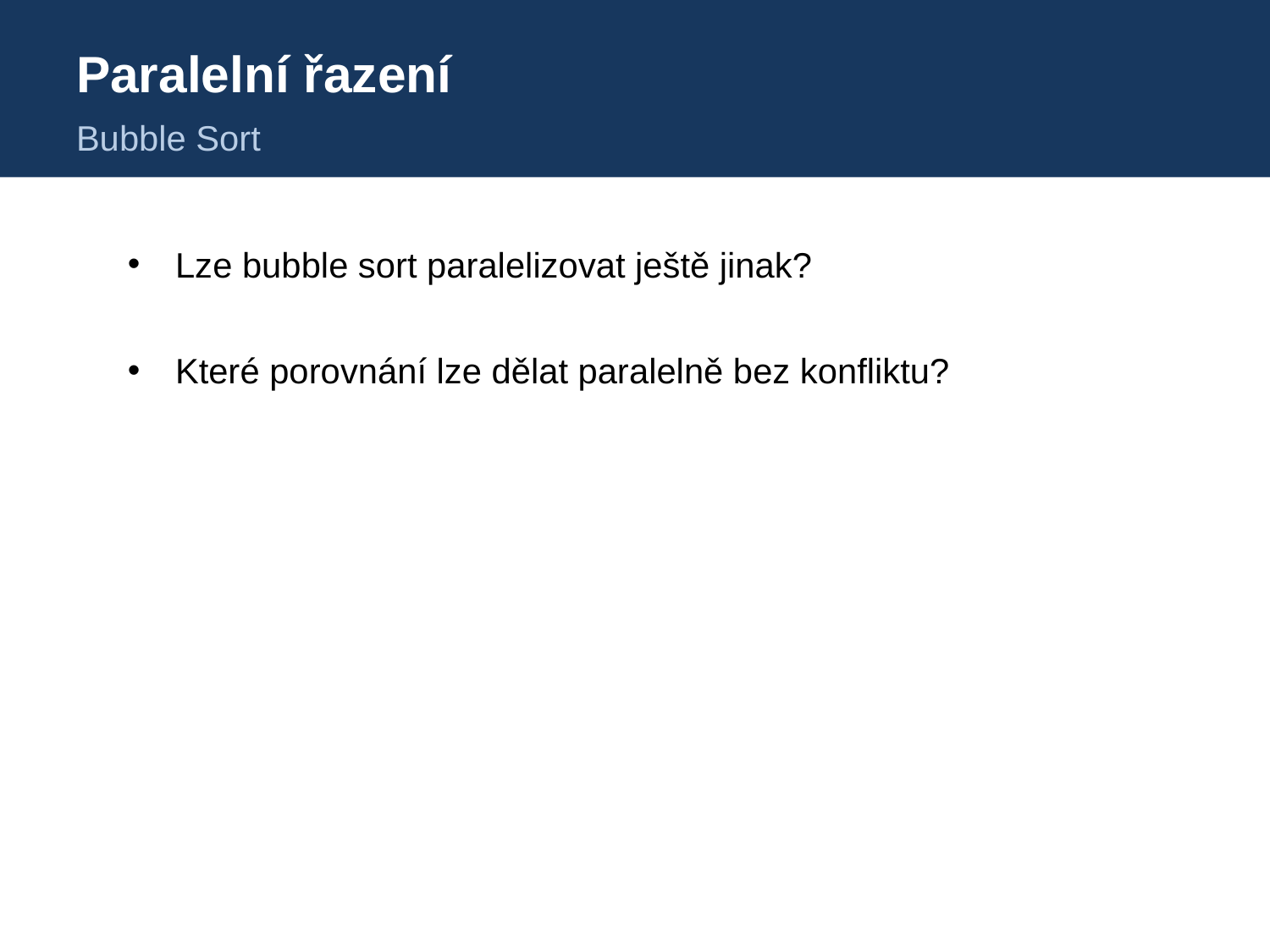

# Paralelní řazení
Bubble Sort

Lze bubble sort paralelizovat ještě jinak?

Které porovnání lze dělat paralelně bez konfliktu?